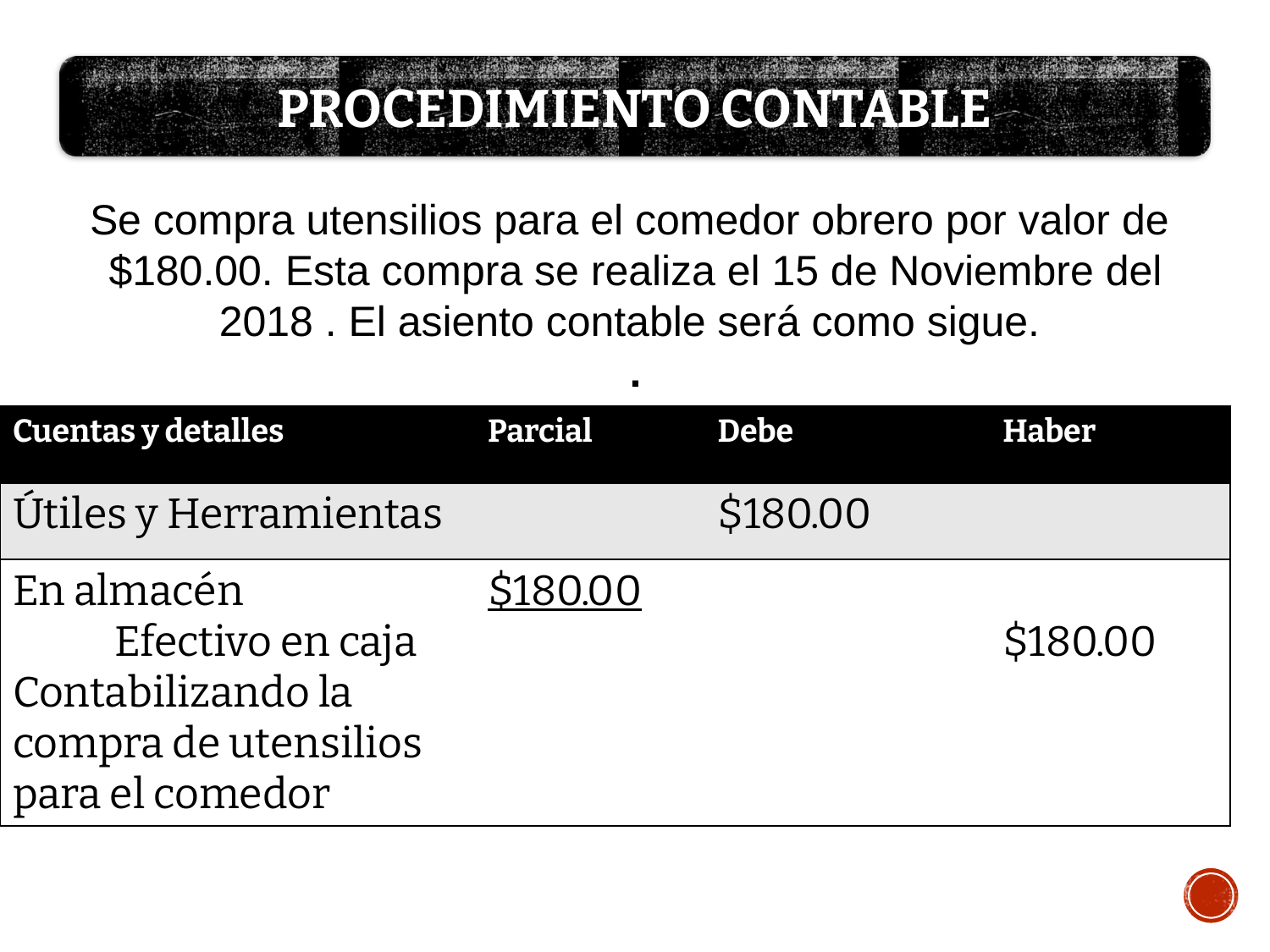

PROCEDIMIENTO CONTABLE
Se compra utensilios para el comedor obrero por valor de
$180.00. Esta compra se realiza el 15 de Noviembre del 2018 . El asiento contable será como sigue.
.
| Cuentas y detalles | Parcial | Debe | Haber |
| --- | --- | --- | --- |
| Útiles y Herramientas |  | $180.00 |  |
| En almacén Efectivo en caja Contabilizando la compra de utensilios para el comedor | $180.00 |  | $180.00 |